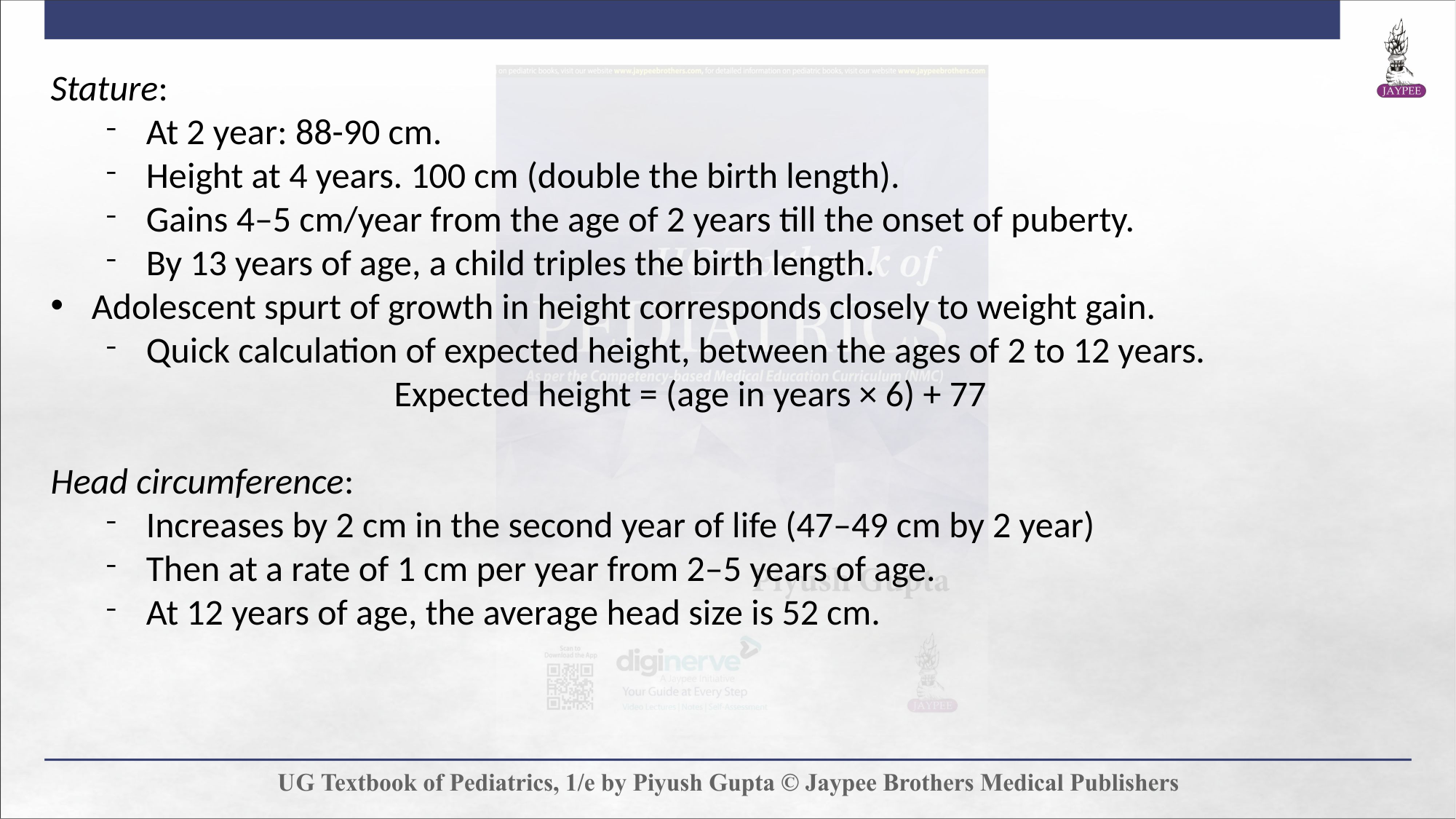

Stature:
At 2 year: 88-90 cm.
Height at 4 years. 100 cm (double the birth length).
Gains 4–5 cm/year from the age of 2 years till the onset of puberty.
By 13 years of age, a child triples the birth length.
Adolescent spurt of growth in height corresponds closely to weight gain.
Quick calculation of expected height, between the ages of 2 to 12 years.
Expected height = (age in years × 6) + 77

Head circumference:
Increases by 2 cm in the second year of life (47–49 cm by 2 year)
Then at a rate of 1 cm per year from 2–5 years of age.
At 12 years of age, the average head size is 52 cm.